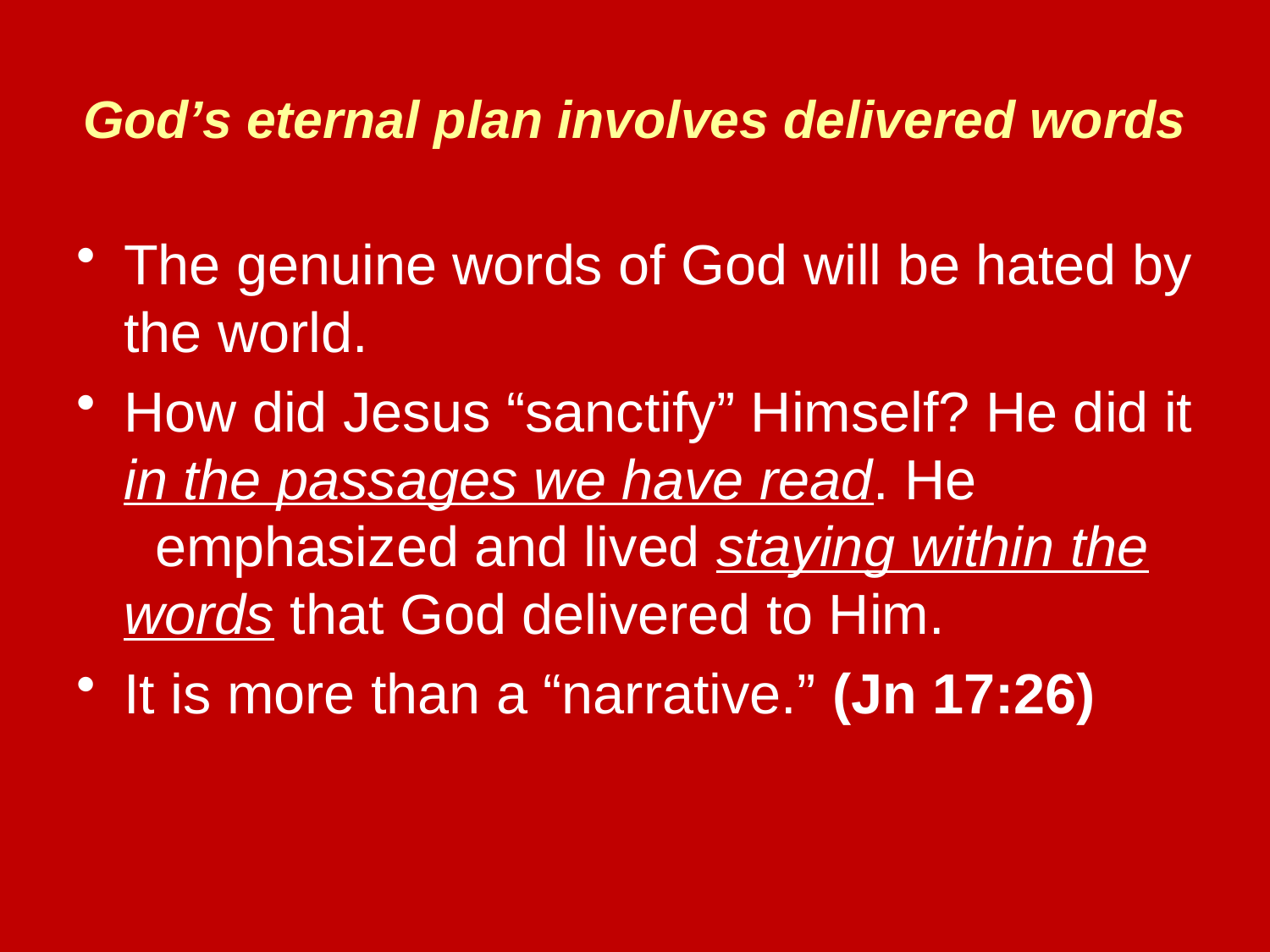

# God’s eternal plan involves delivered words
The genuine words of God will be hated by the world.
How did Jesus “sanctify” Himself? He did it in the passages we have read. He                emphasized and lived staying within the words that God delivered to Him.
It is more than a “narrative.” (Jn 17:26)